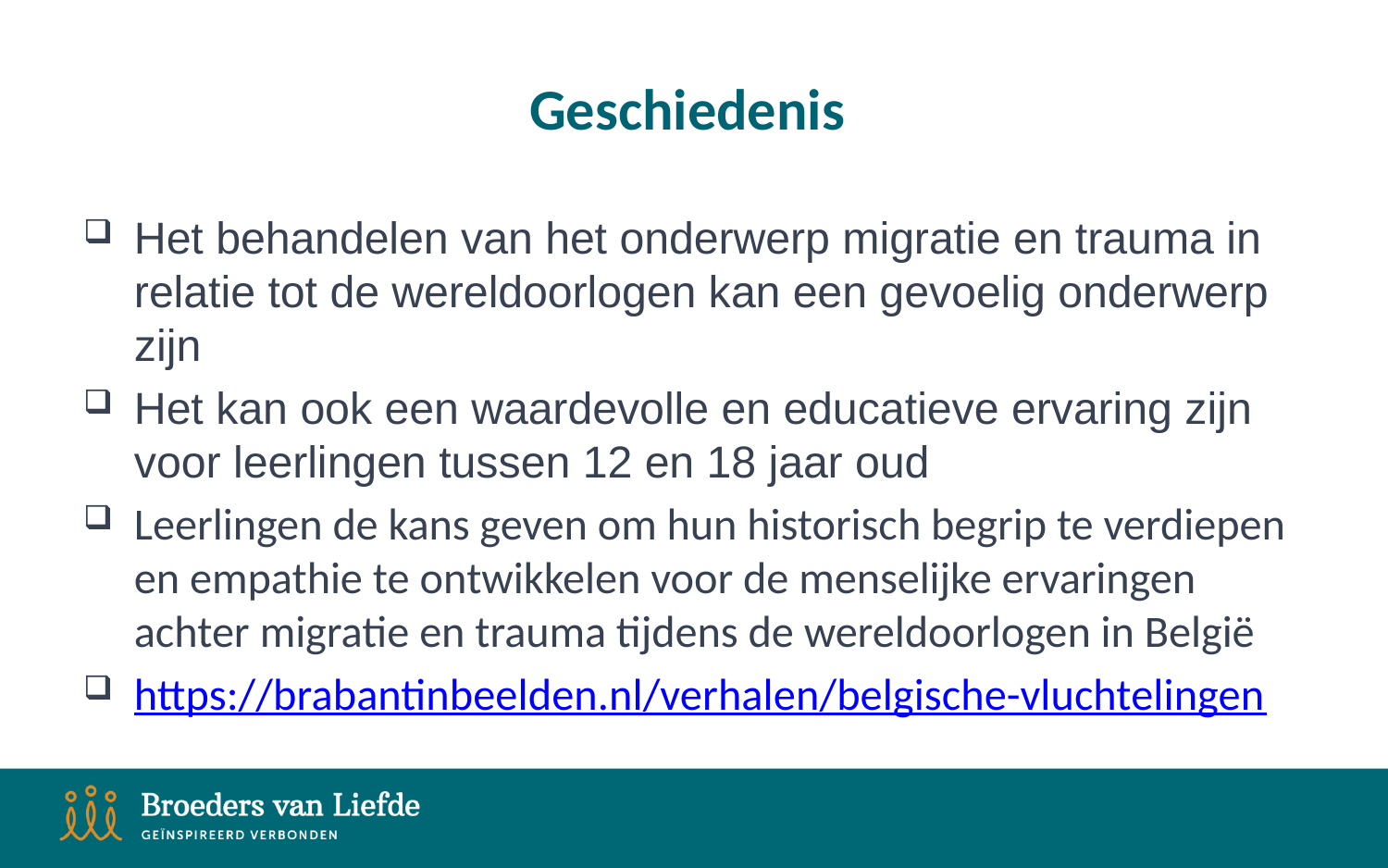

# Geschiedenis
Het behandelen van het onderwerp migratie en trauma in relatie tot de wereldoorlogen kan een gevoelig onderwerp zijn
Het kan ook een waardevolle en educatieve ervaring zijn voor leerlingen tussen 12 en 18 jaar oud
Leerlingen de kans geven om hun historisch begrip te verdiepen en empathie te ontwikkelen voor de menselijke ervaringen achter migratie en trauma tijdens de wereldoorlogen in België
https://brabantinbeelden.nl/verhalen/belgische-vluchtelingen